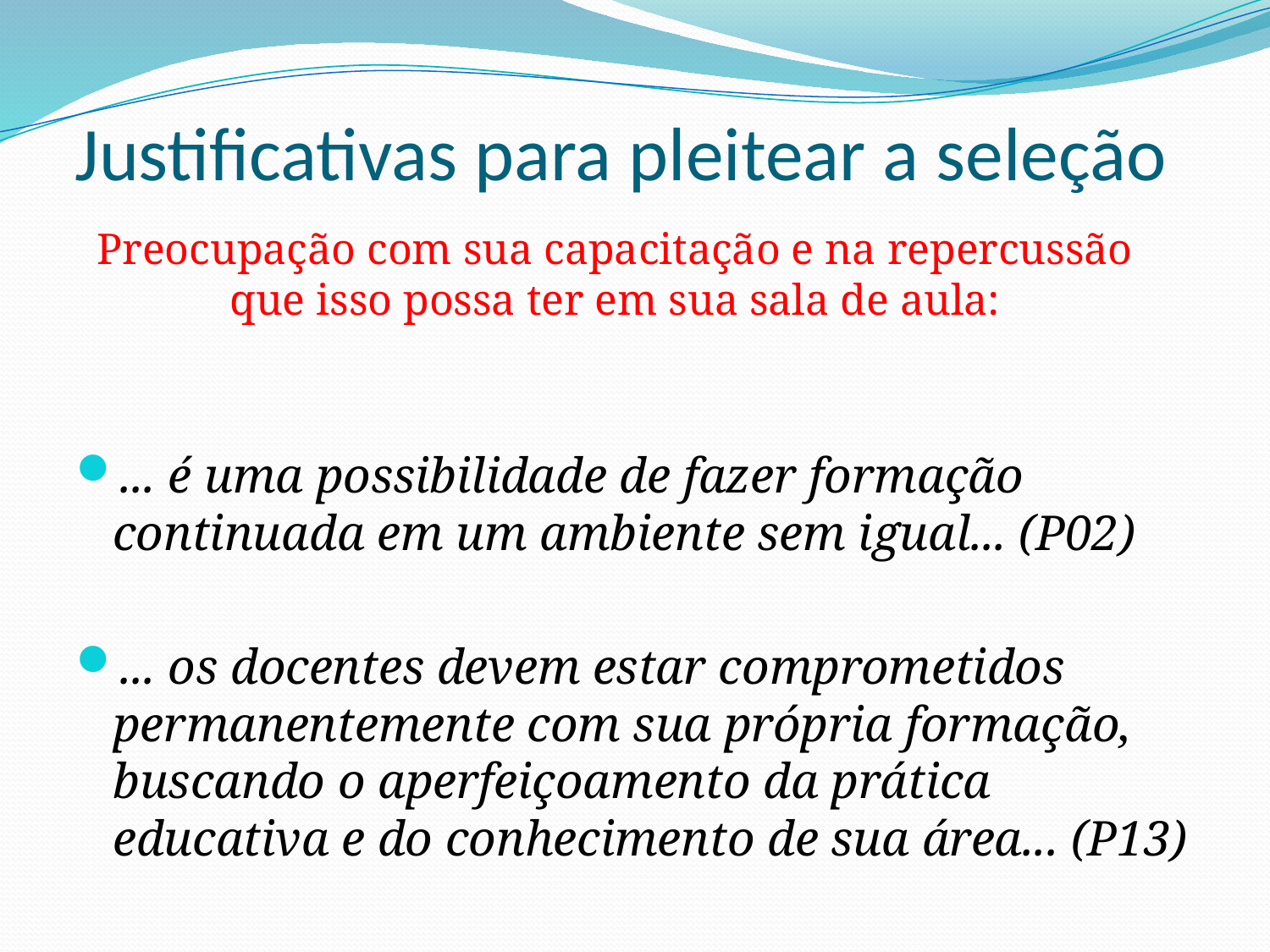

# Justificativas para pleitear a seleção
Preocupação com sua capacitação e na repercussão que isso possa ter em sua sala de aula:

... é uma possibilidade de fazer formação continuada em um ambiente sem igual... (P02)

... os docentes devem estar comprometidos permanentemente com sua própria formação, buscando o aperfeiçoamento da prática educativa e do conhecimento de sua área... (P13)